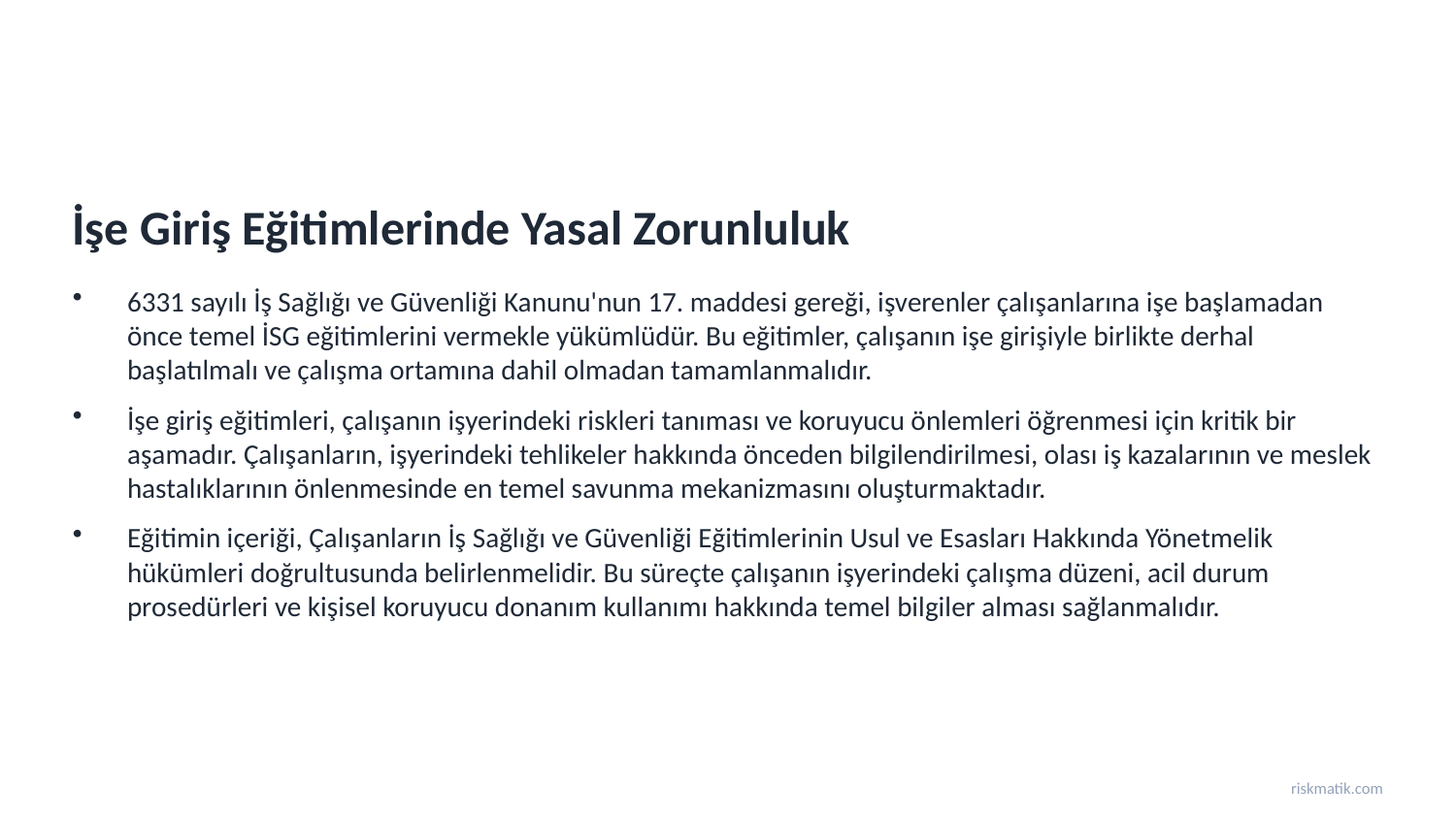

İşe Giriş Eğitimlerinde Yasal Zorunluluk
6331 sayılı İş Sağlığı ve Güvenliği Kanunu'nun 17. maddesi gereği, işverenler çalışanlarına işe başlamadan önce temel İSG eğitimlerini vermekle yükümlüdür. Bu eğitimler, çalışanın işe girişiyle birlikte derhal başlatılmalı ve çalışma ortamına dahil olmadan tamamlanmalıdır.
İşe giriş eğitimleri, çalışanın işyerindeki riskleri tanıması ve koruyucu önlemleri öğrenmesi için kritik bir aşamadır. Çalışanların, işyerindeki tehlikeler hakkında önceden bilgilendirilmesi, olası iş kazalarının ve meslek hastalıklarının önlenmesinde en temel savunma mekanizmasını oluşturmaktadır.
Eğitimin içeriği, Çalışanların İş Sağlığı ve Güvenliği Eğitimlerinin Usul ve Esasları Hakkında Yönetmelik hükümleri doğrultusunda belirlenmelidir. Bu süreçte çalışanın işyerindeki çalışma düzeni, acil durum prosedürleri ve kişisel koruyucu donanım kullanımı hakkında temel bilgiler alması sağlanmalıdır.
riskmatik.com